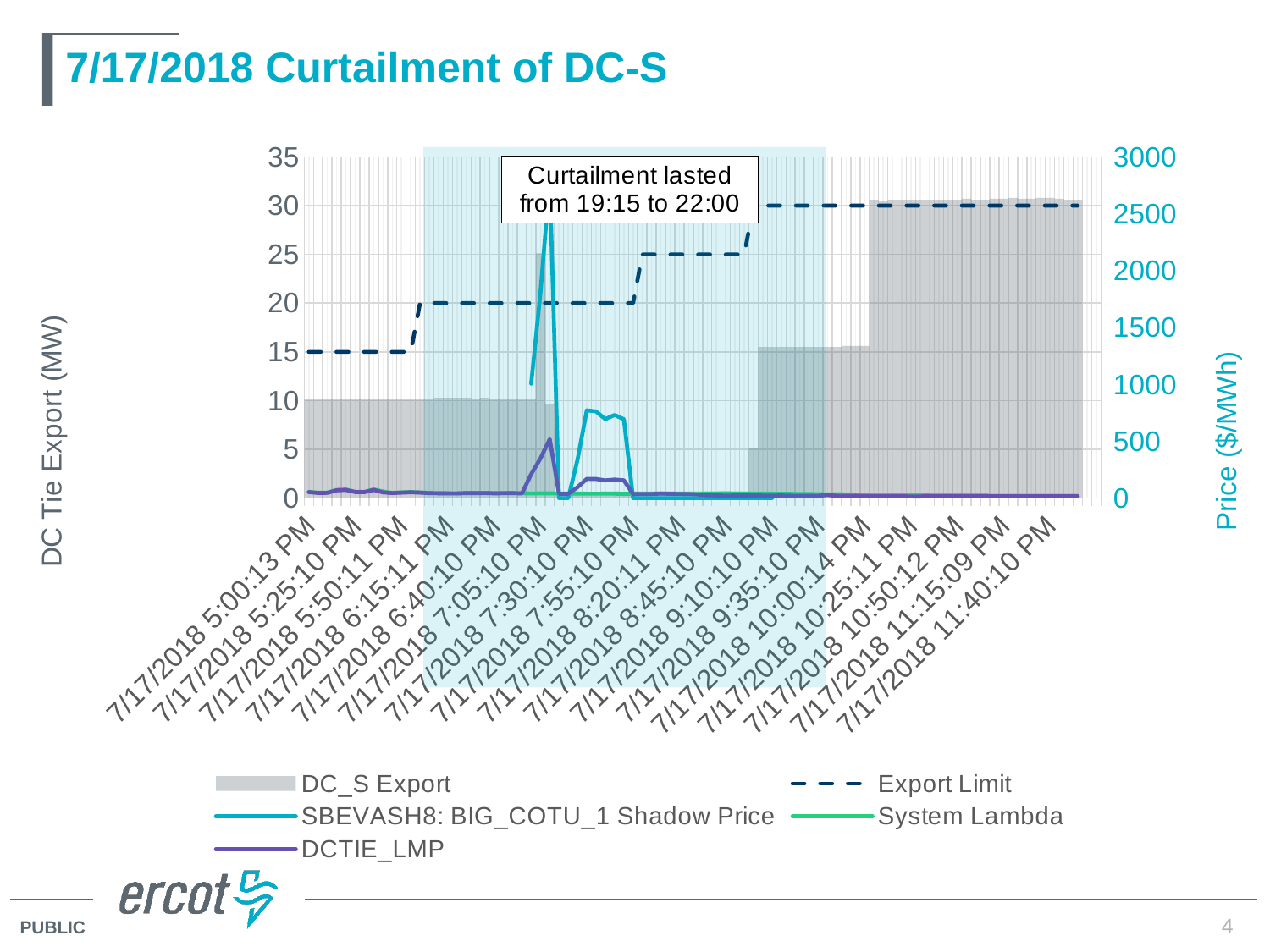

# 7/17/2018 Curtailment of DC-S

[unsupported chart]

4